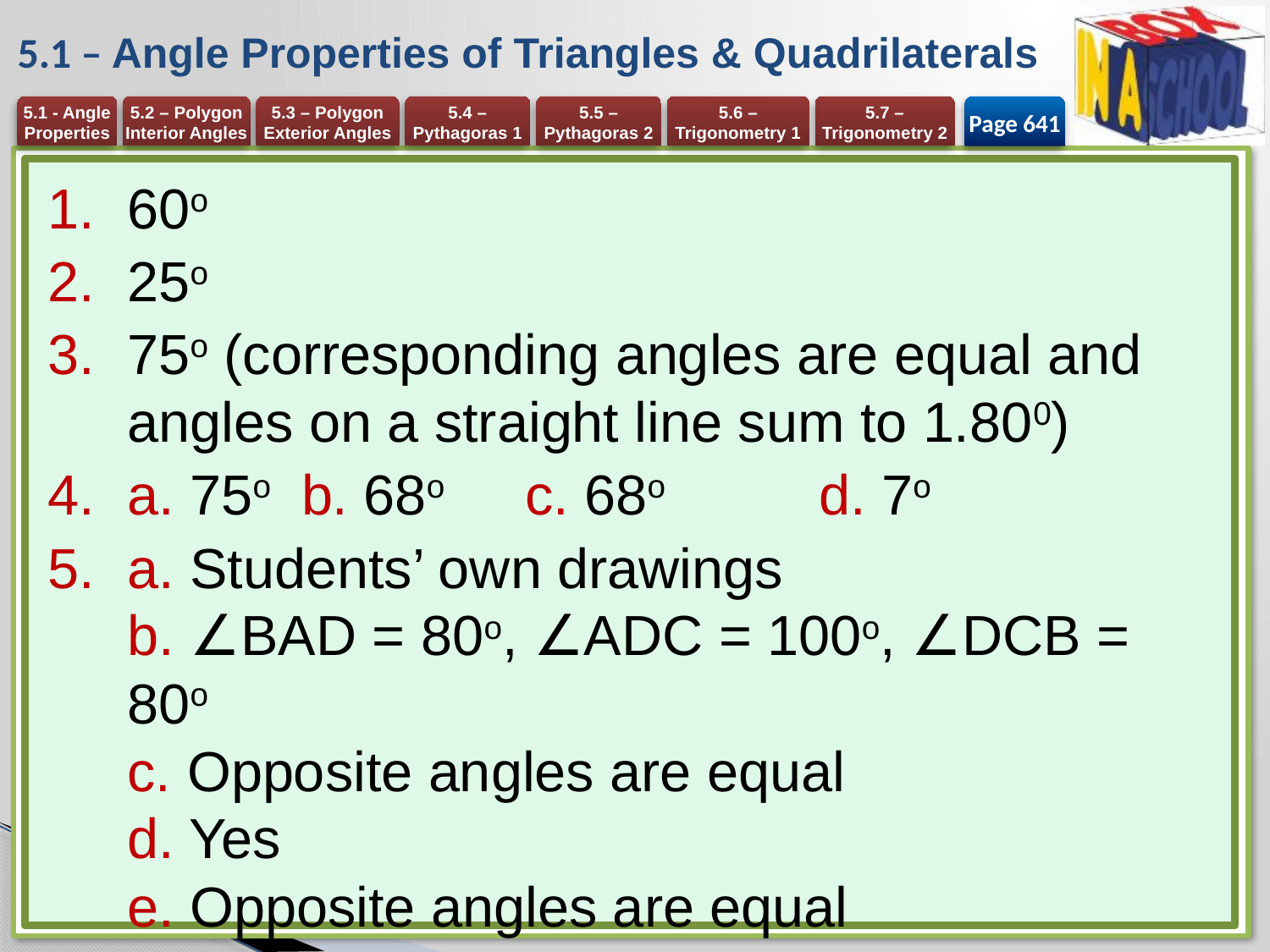

# 5.1 – Angle Properties of Triangles & Quadrilaterals
Page 641
60o
25o
75o (corresponding angles are equal and angles on a straight line sum to 1.800)
a. 75o 	b. 68o 	c. 68o 	d. 7o
a. Students’ own drawings
b. ∠BAD = 80o, ∠ADC = 100o, ∠DCB = 80o
c. Opposite angles are equal
d. Yes
e. Opposite angles are equal